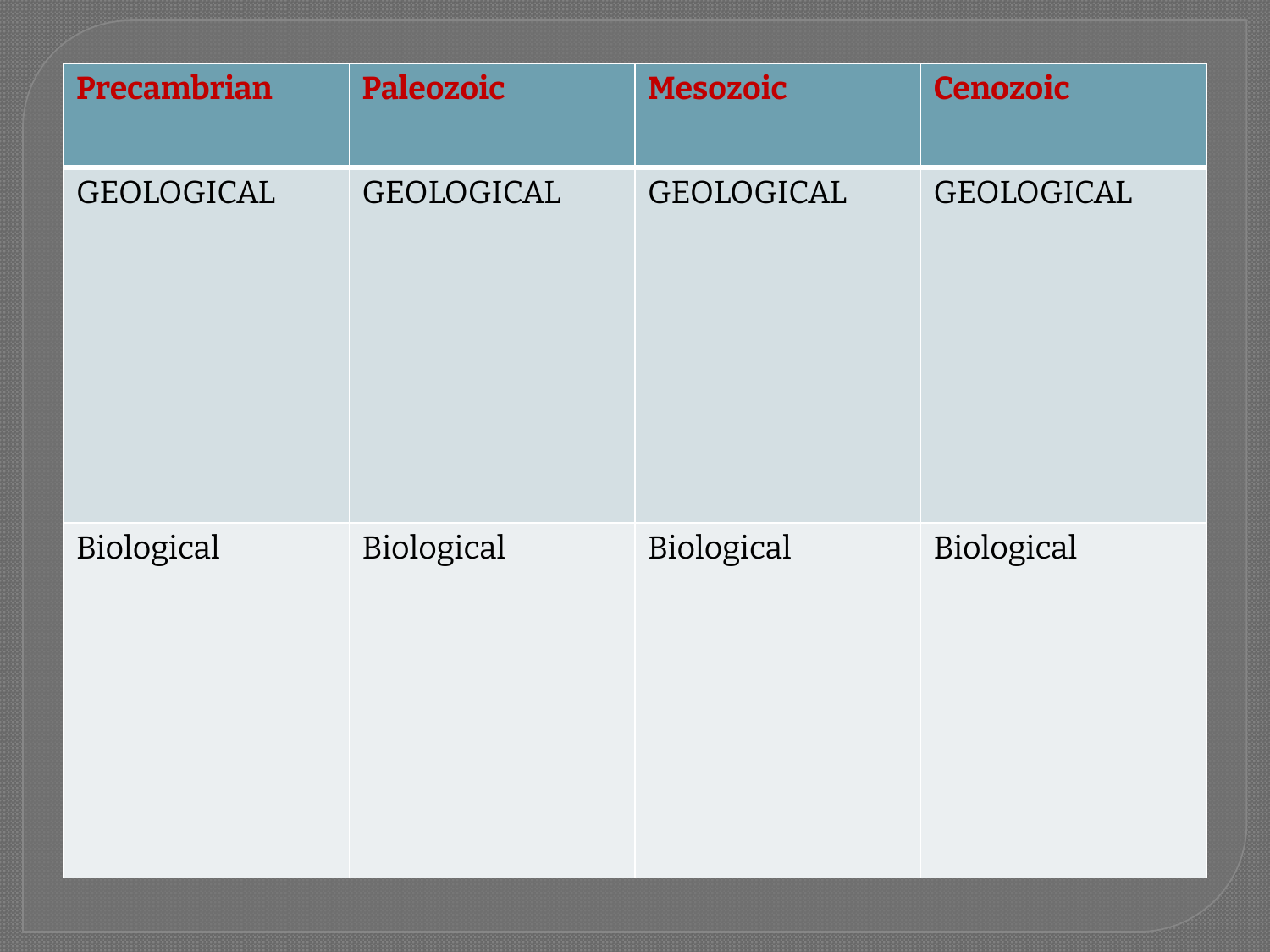

#
| Precambrian | Paleozoic | Mesozoic | Cenozoic |
| --- | --- | --- | --- |
| GEOLOGICAL | GEOLOGICAL | GEOLOGICAL | GEOLOGICAL |
| Biological | Biological | Biological | Biological |